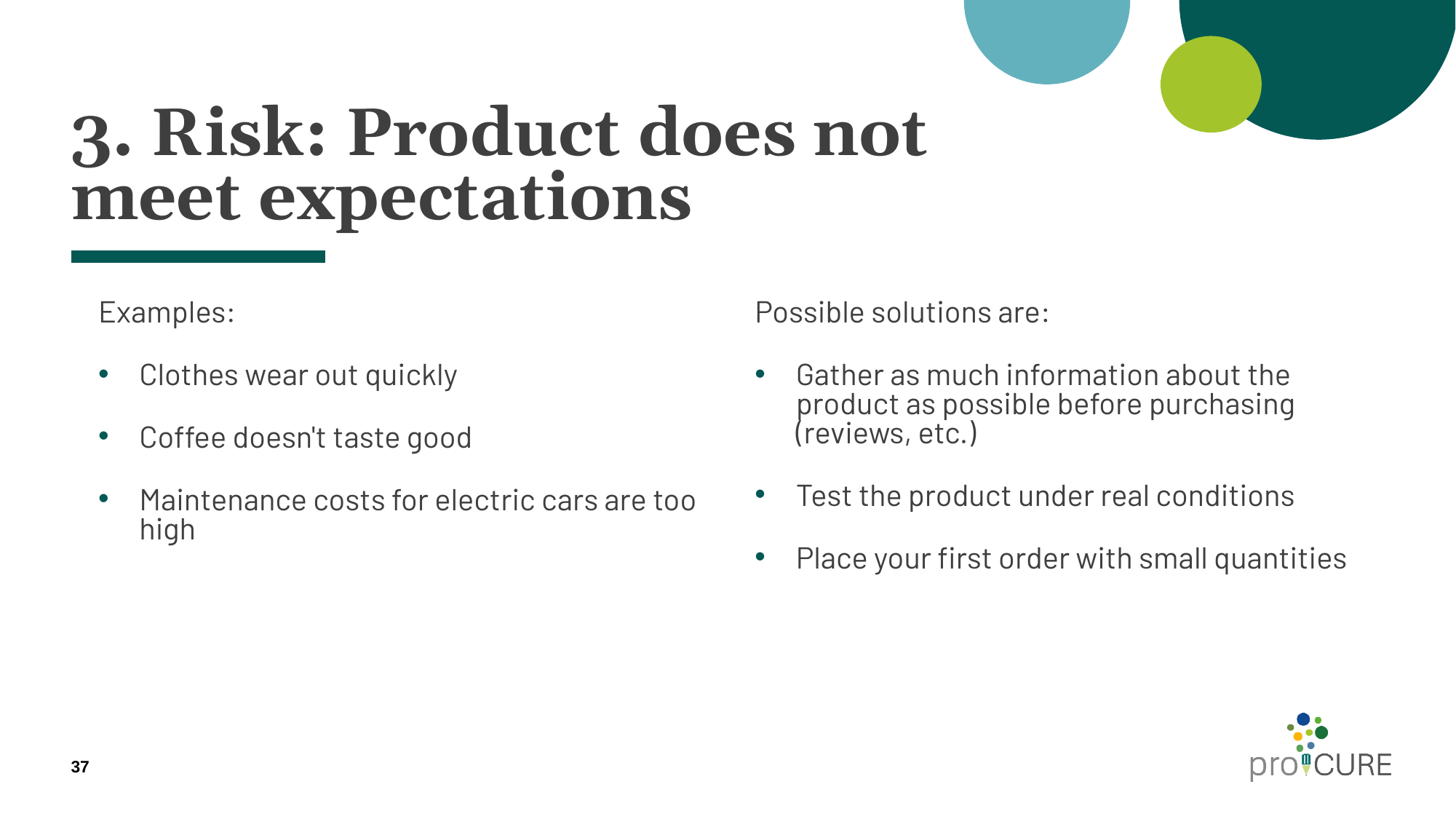

# 3. Risk: Product does not meet expectations
Examples:
Clothes wear out quickly
Coffee doesn't taste good
Maintenance costs for electric cars are too high
Possible solutions are:
Gather as much information about the product as possible before purchasing (reviews, etc.)
Test the product under real conditions
Place your first order with small quantities
37